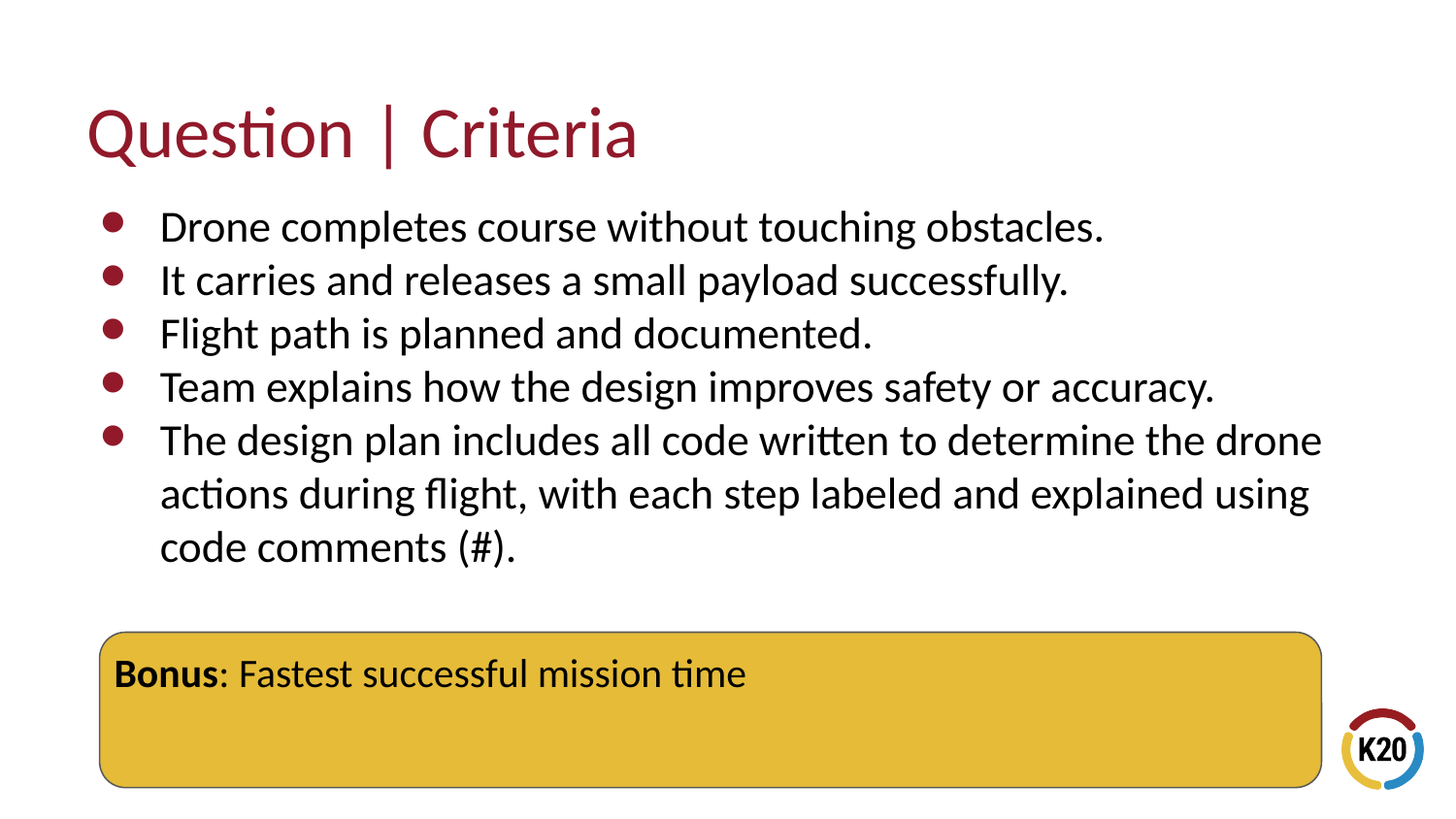

# Question | Criteria
Drone completes course without touching obstacles.
It carries and releases a small payload successfully.
Flight path is planned and documented.
Team explains how the design improves safety or accuracy.
The design plan includes all code written to determine the drone actions during flight, with each step labeled and explained using code comments (#).

Bonus: Fastest successful mission time